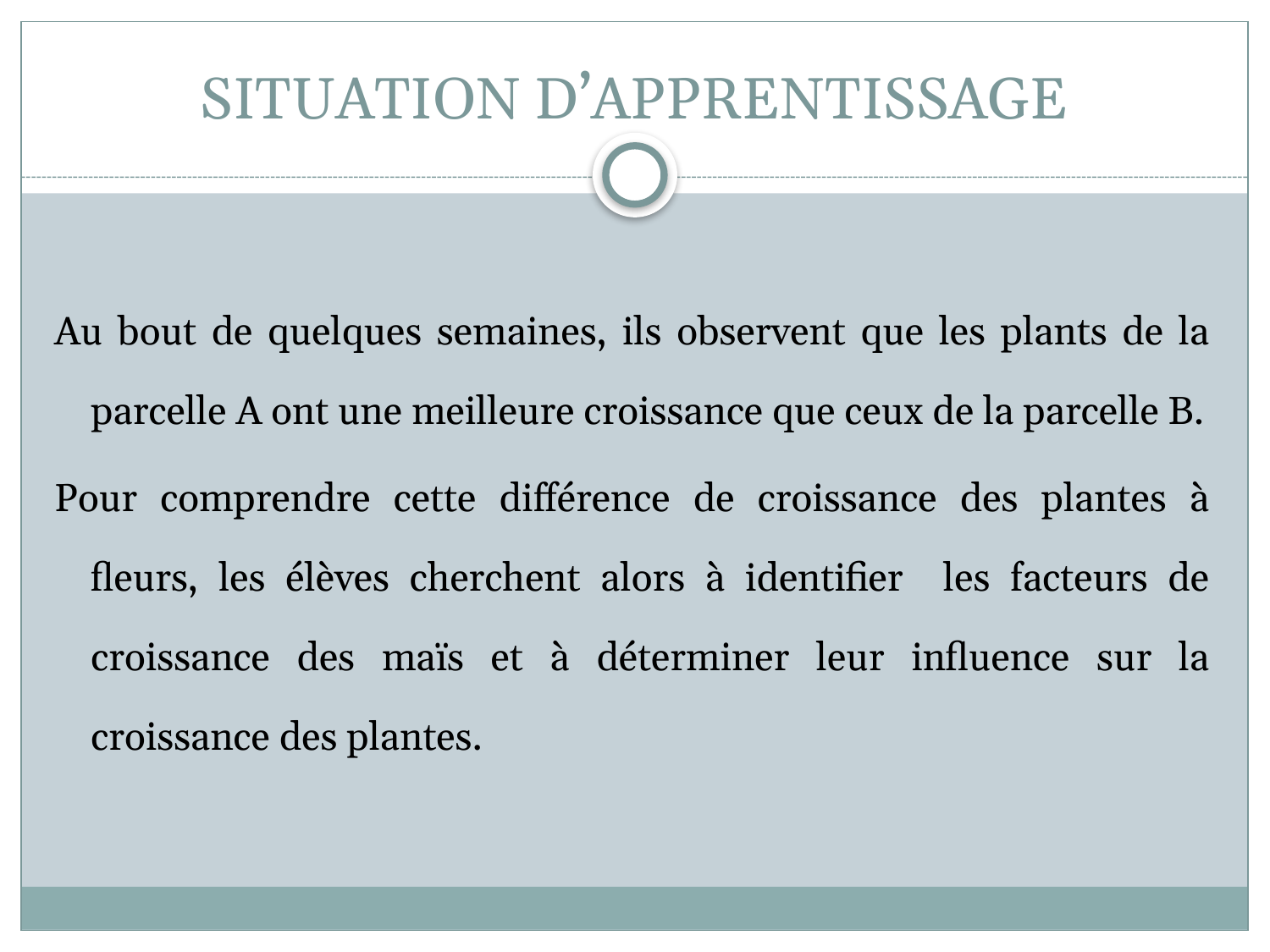

# SITUATION D’APPRENTISSAGE

Au bout de quelques semaines, ils observent que les plants de la parcelle A ont une meilleure croissance que ceux de la parcelle B.
Pour comprendre cette différence de croissance des plantes à fleurs, les élèves cherchent alors à identifier  les facteurs de croissance des maïs et à déterminer leur influence sur la croissance des plantes.